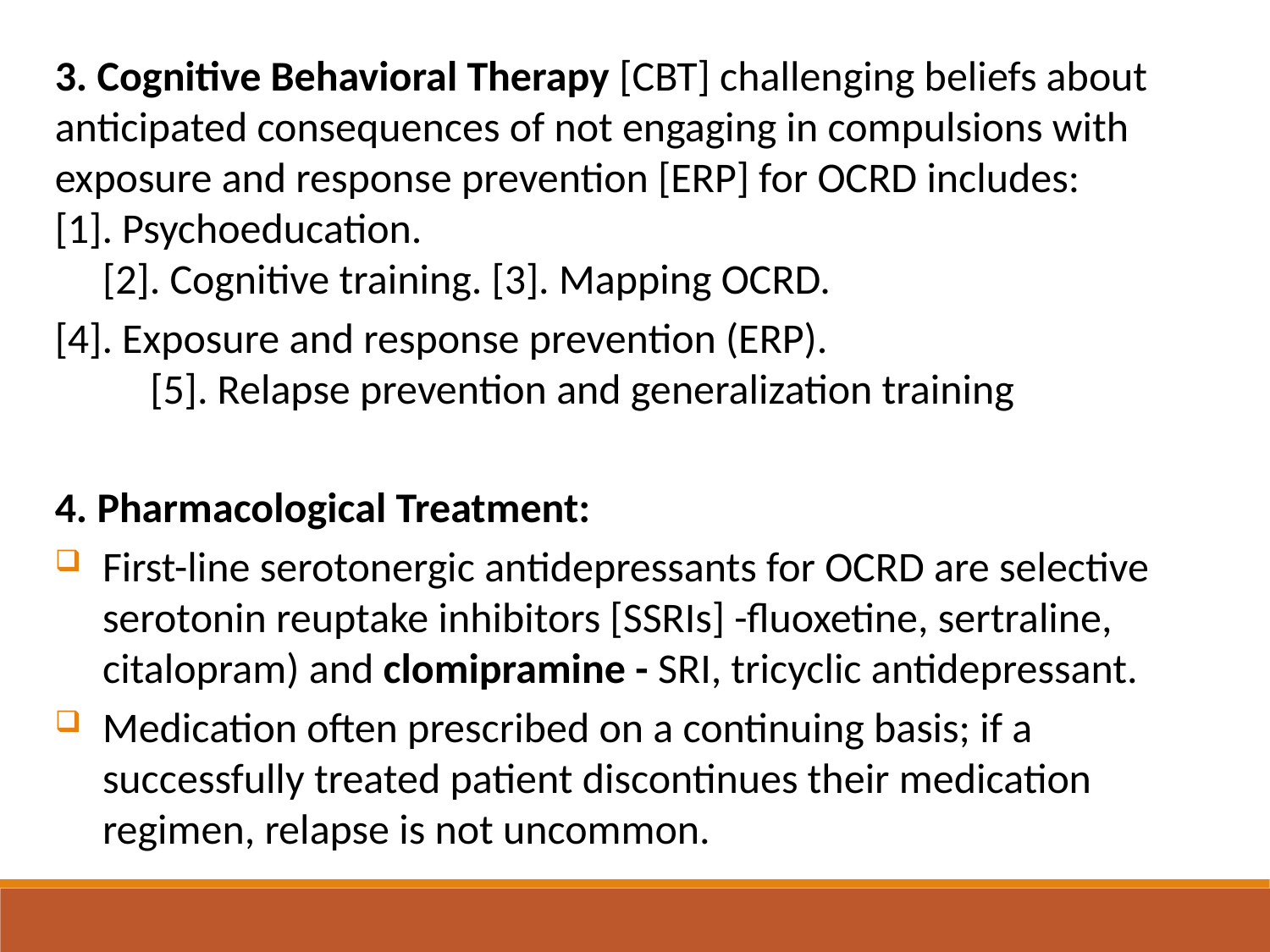

3. Cognitive Behavioral Therapy [CBT] challenging beliefs about anticipated consequences of not engaging in compulsions with exposure and response prevention [ERP] for OCRD includes:                [1]. Psychoeducation.                                                                                            [2]. Cognitive training. [3]. Mapping OCRD.
[4]. Exposure and response prevention (ERP).                                                      [5]. Relapse prevention and generalization training

4. Pharmacological Treatment:
First-line serotonergic antidepressants for OCRD are selective serotonin reuptake inhibitors [SSRIs] -fluoxetine, sertraline, citalopram) and clomipramine - SRI, tricyclic antidepressant.
Medication often prescribed on a continuing basis; if a successfully treated patient discontinues their medication regimen, relapse is not uncommon.